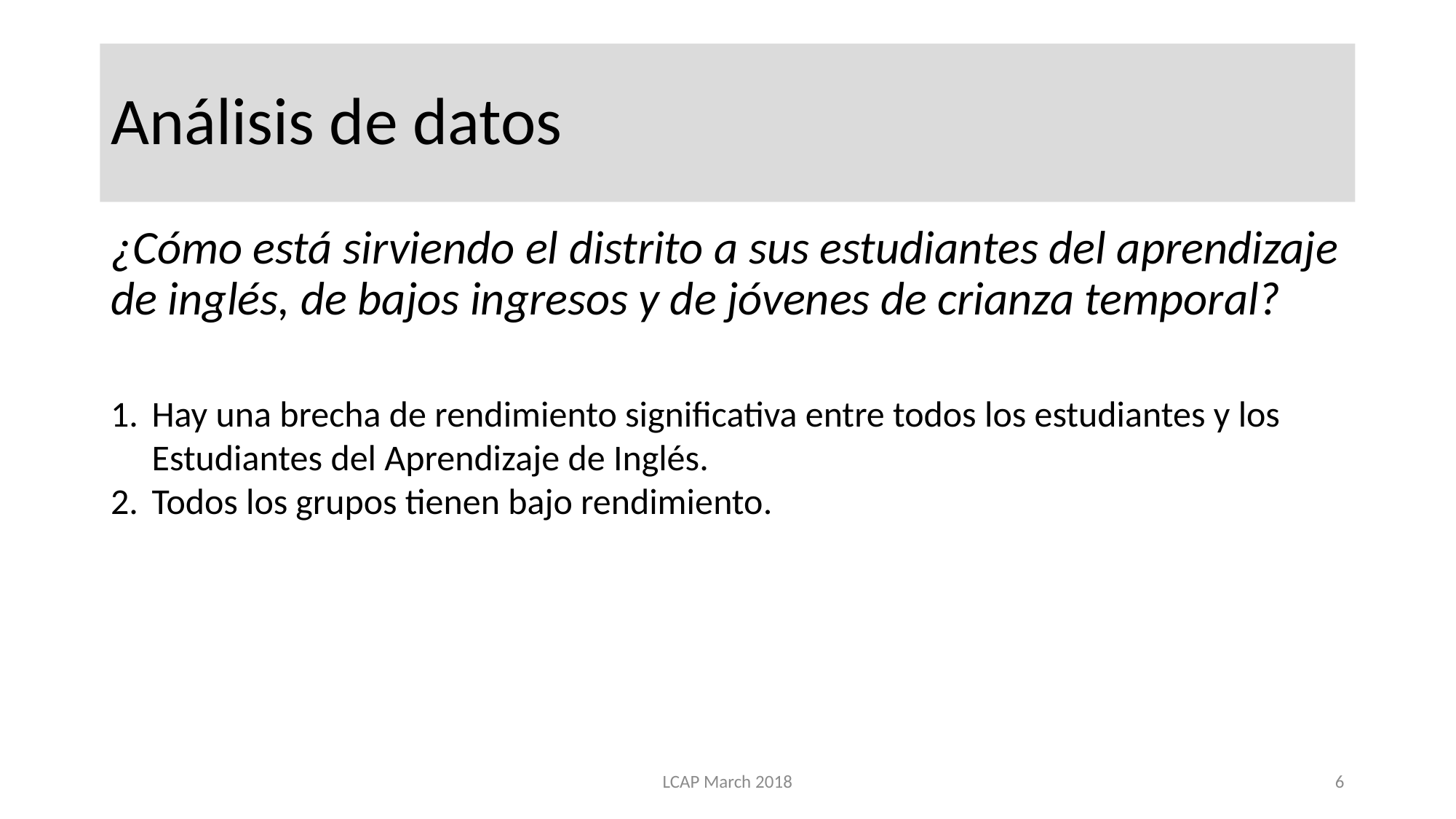

# Análisis de datos
¿Cómo está sirviendo el distrito a sus estudiantes del aprendizaje de inglés, de bajos ingresos y de jóvenes de crianza temporal?
Hay una brecha de rendimiento significativa entre todos los estudiantes y los Estudiantes del Aprendizaje de Inglés.
Todos los grupos tienen bajo rendimiento.

LCAP March 2018
6